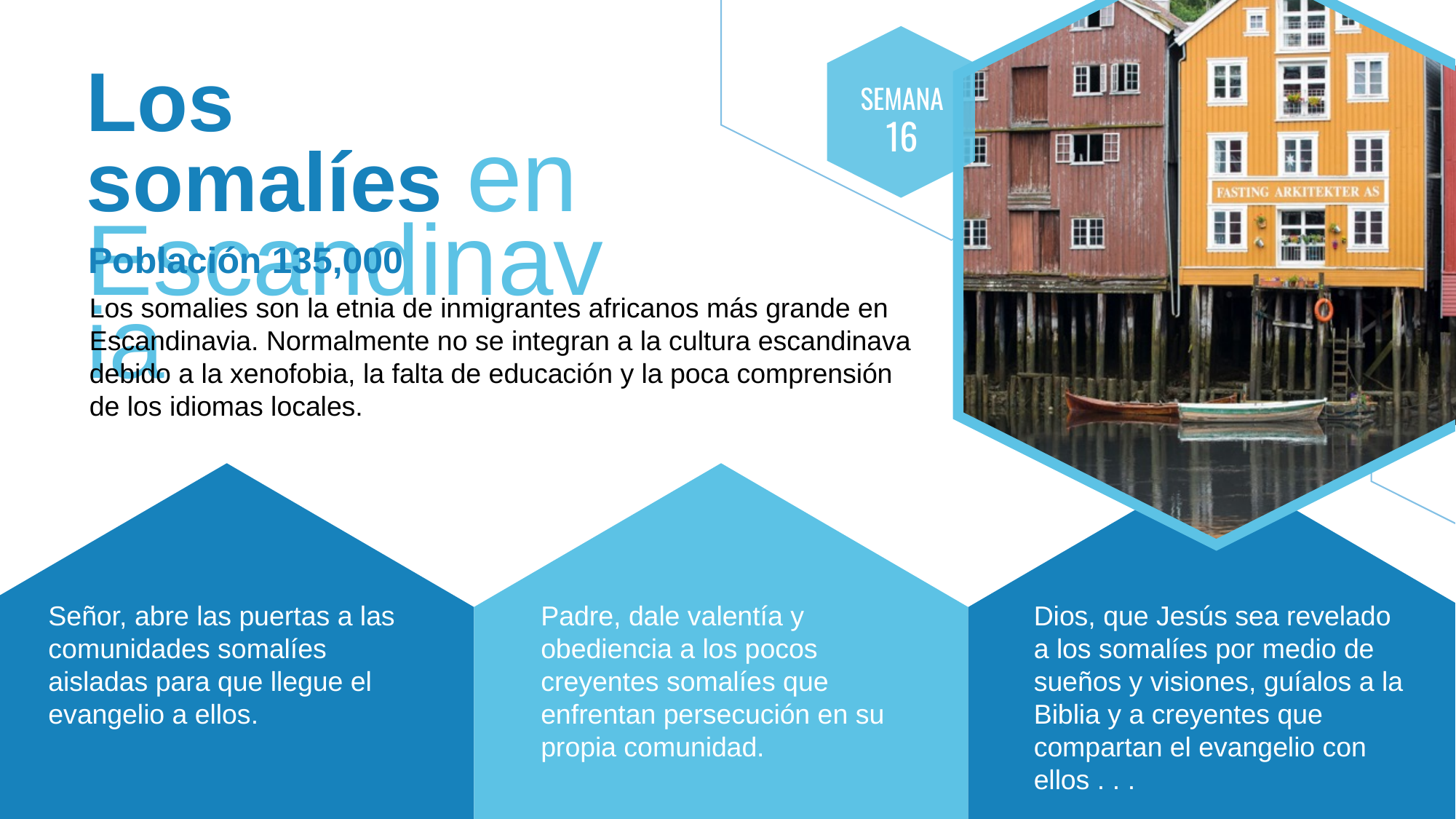

Los somalíes en Escandinavia
SEMANA
16

Población 135,000
Los somalies son la etnia de inmigrantes africanos más grande en Escandinavia. Normalmente no se integran a la cultura escandinava debido a la xenofobia, la falta de educación y la poca comprensión de los idiomas locales.

Señor, abre las puertas a las comunidades somalíes aisladas para que llegue el evangelio a ellos.
Padre, dale valentía y obediencia a los pocos creyentes somalíes que enfrentan persecución en su propia comunidad.
Dios, que Jesús sea revelado a los somalíes por medio de sueños y visiones, guíalos a la Biblia y a creyentes que compartan el evangelio con ellos . . .